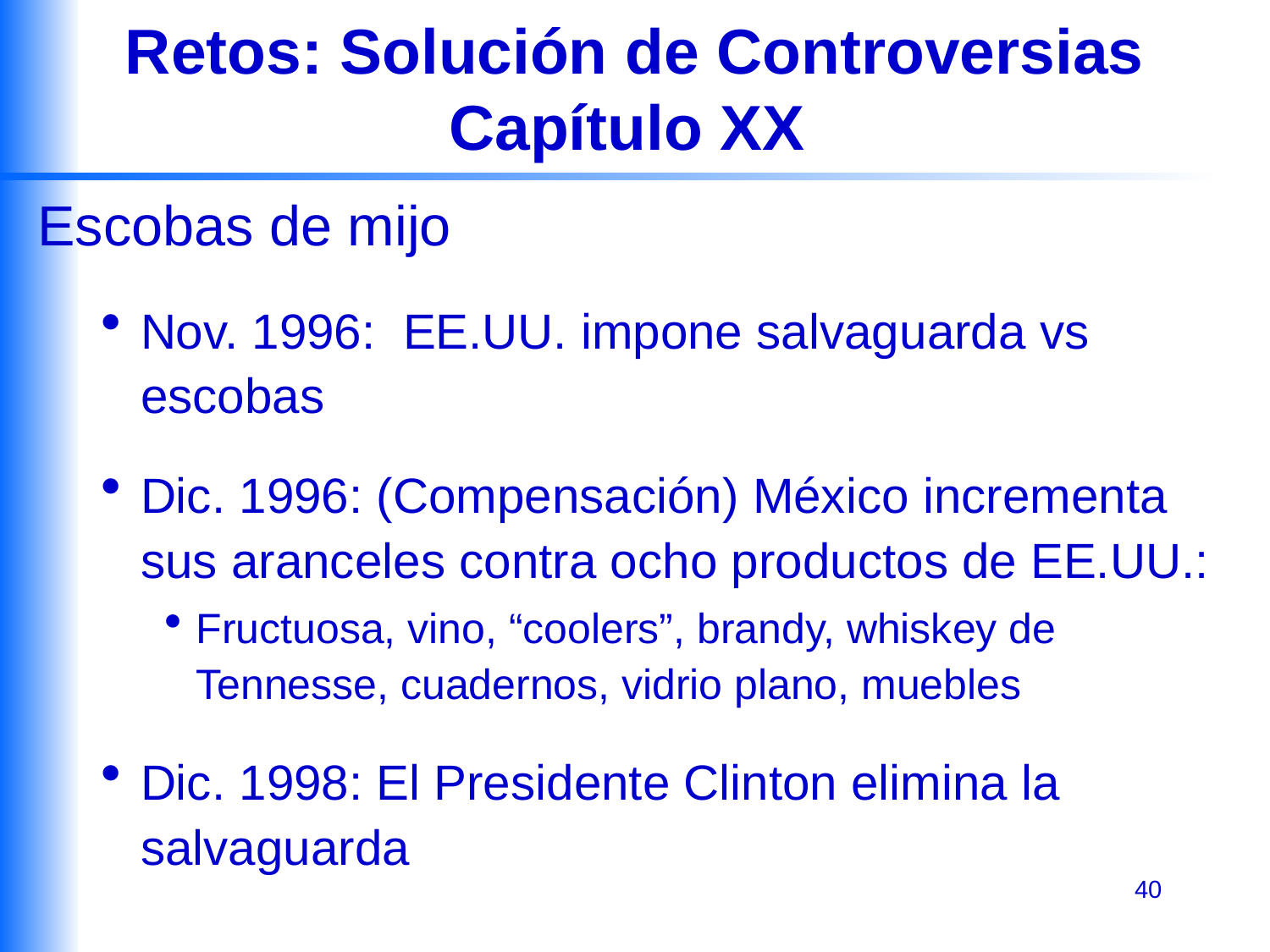

# Retos: Solución de Controversias Capítulo XX
Escobas de mijo

Nov. 1996:  EE.UU. impone salvaguarda vs escobas

Dic. 1996: (Compensación) México incrementa sus aranceles contra ocho productos de EE.UU.:
Fructuosa, vino, “coolers”, brandy, whiskey de Tennesse, cuadernos, vidrio plano, muebles

Dic. 1998: El Presidente Clinton elimina la salvaguarda

40